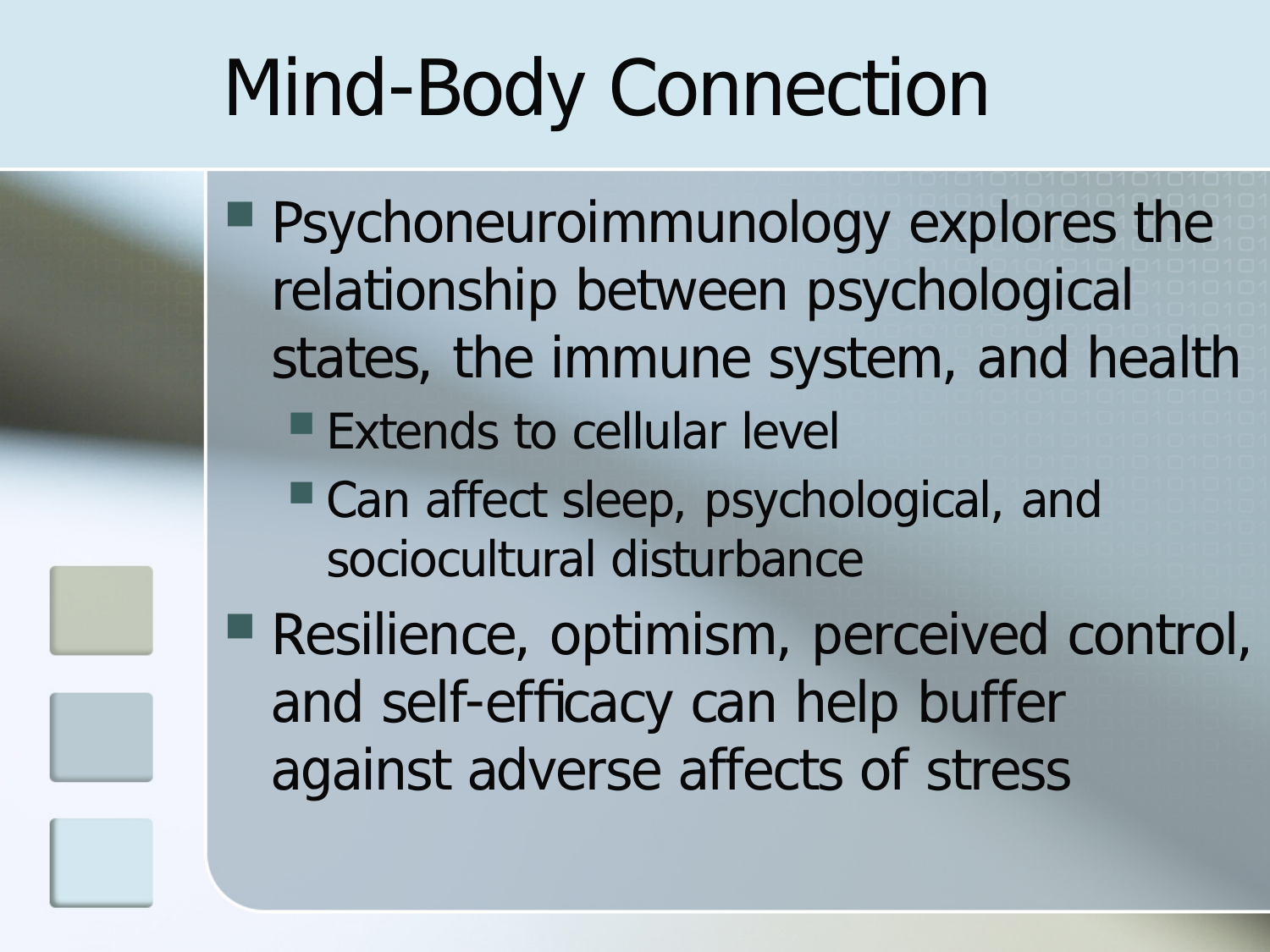

# Mind-Body Connection
Psychoneuroimmunology explores the relationship between psychological states, the immune system, and health
Extends to cellular level
Can affect sleep, psychological, and sociocultural disturbance
Resilience, optimism, perceived control, and self-efficacy can help buffer against adverse affects of stress